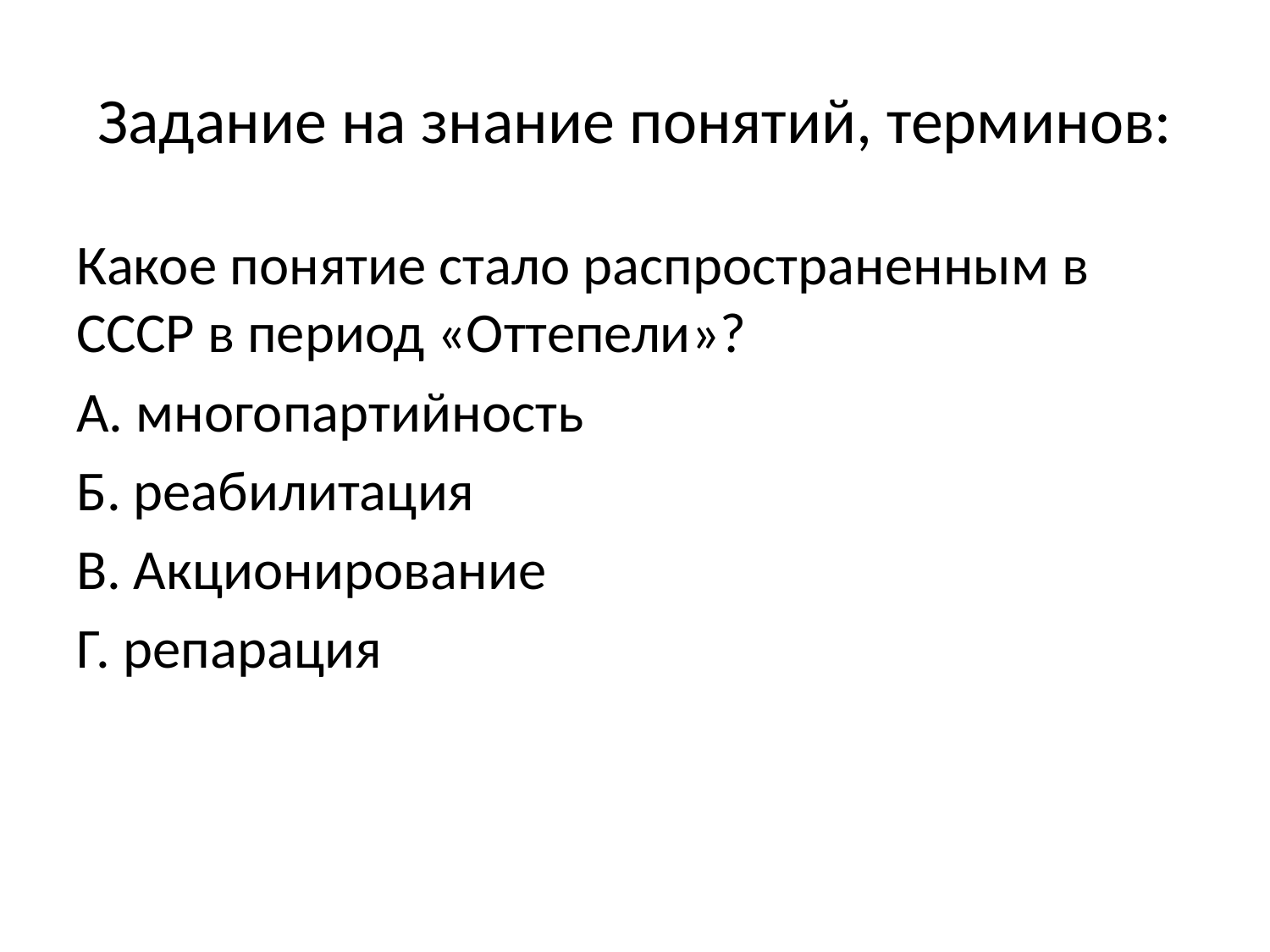

# Задание на знание понятий, терминов:
Какое понятие стало распространенным в СССР в период «Оттепели»?
А. многопартийность
Б. реабилитация
В. Акционирование
Г. репарация